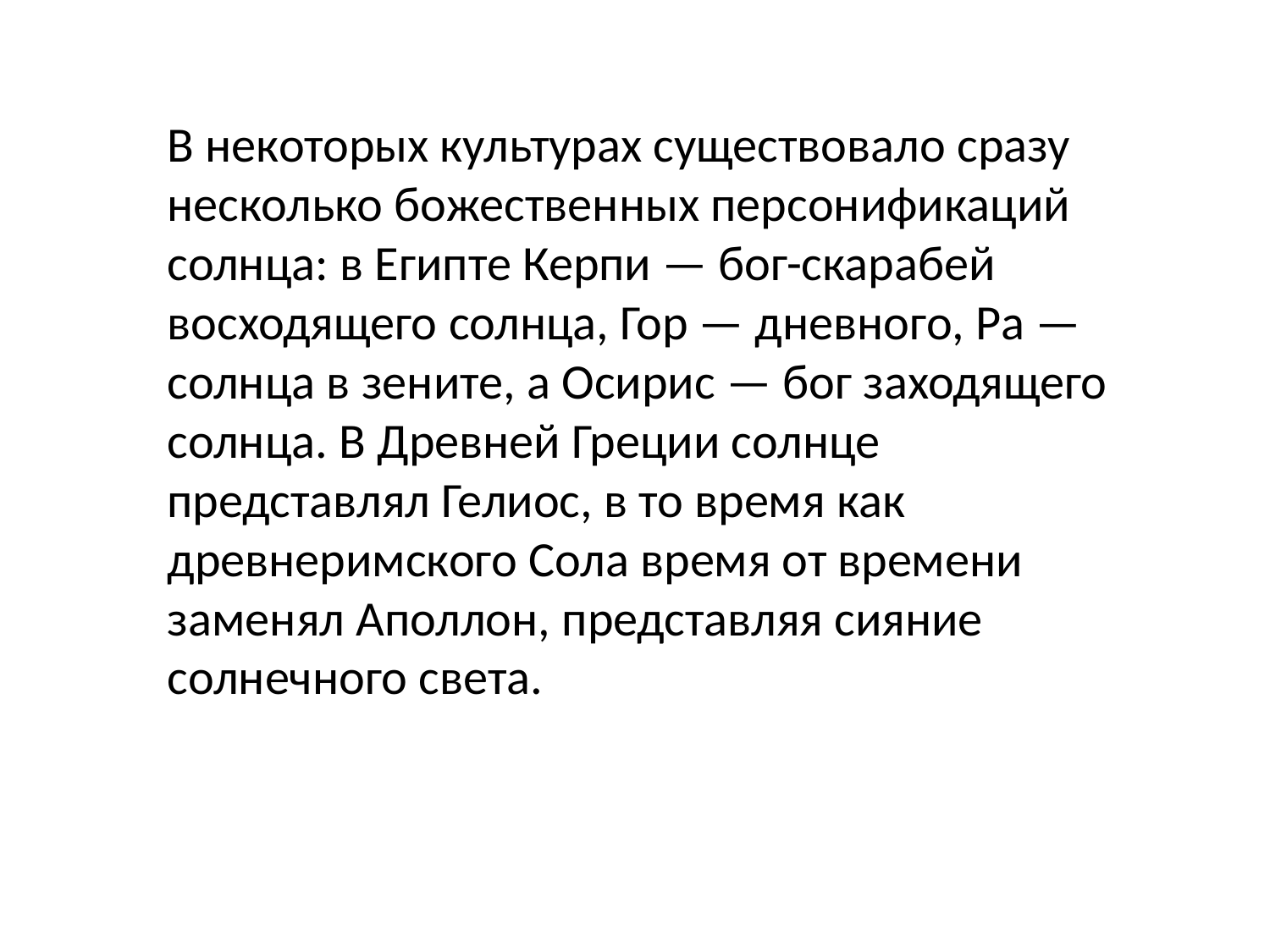

В некоторых культурах существовало сразу несколько божественных персонификаций солнца: в Египте Керпи — бог-скарабей восходящего солнца, Гор — дневного, Ра — солнца в зените, а Осирис — бог заходящего солнца. В Древней Греции солнце представлял Гелиос, в то время как древнеримского Сола время от времени заменял Аполлон, представляя сияние солнечного света.